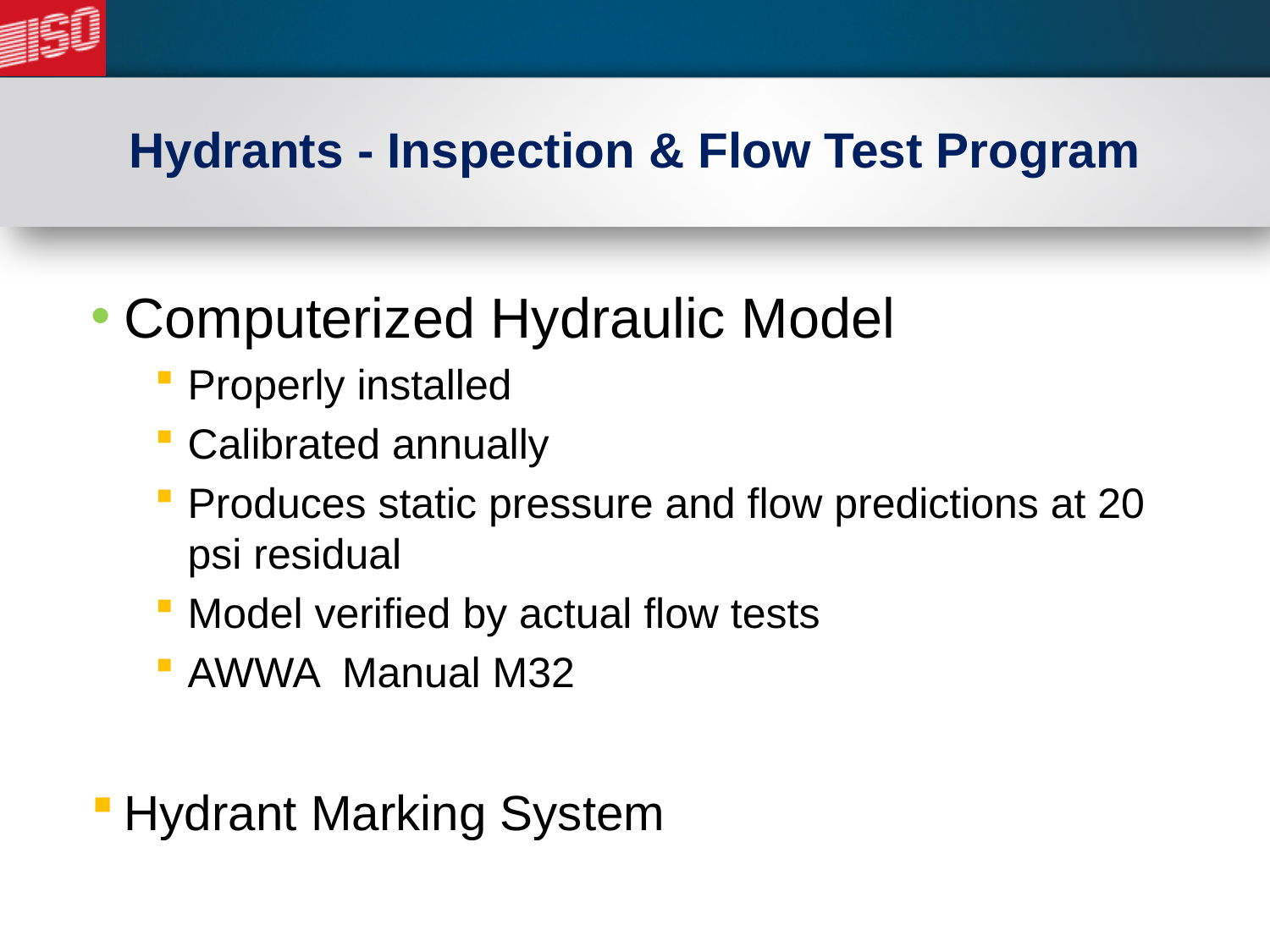

# Hydrants - Inspection & Flow Test Program
Computerized Hydraulic Model
Properly installed
Calibrated annually
Produces static pressure and flow predictions at 20 psi residual
Model verified by actual flow tests
AWWA  Manual M32

Hydrant Marking System